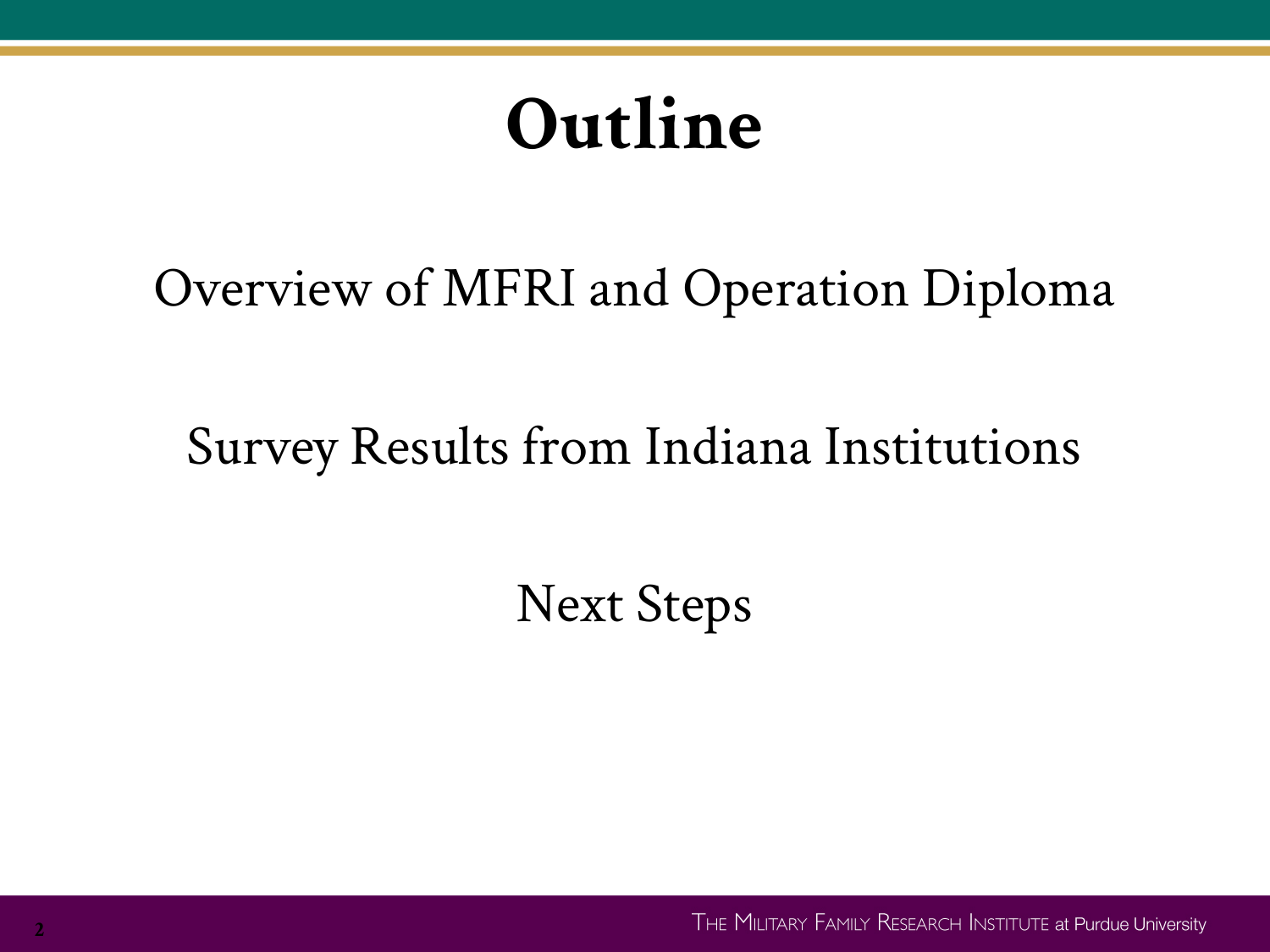

# Outline
Overview of MFRI and Operation Diploma

Survey Results from Indiana Institutions

Next Steps
2